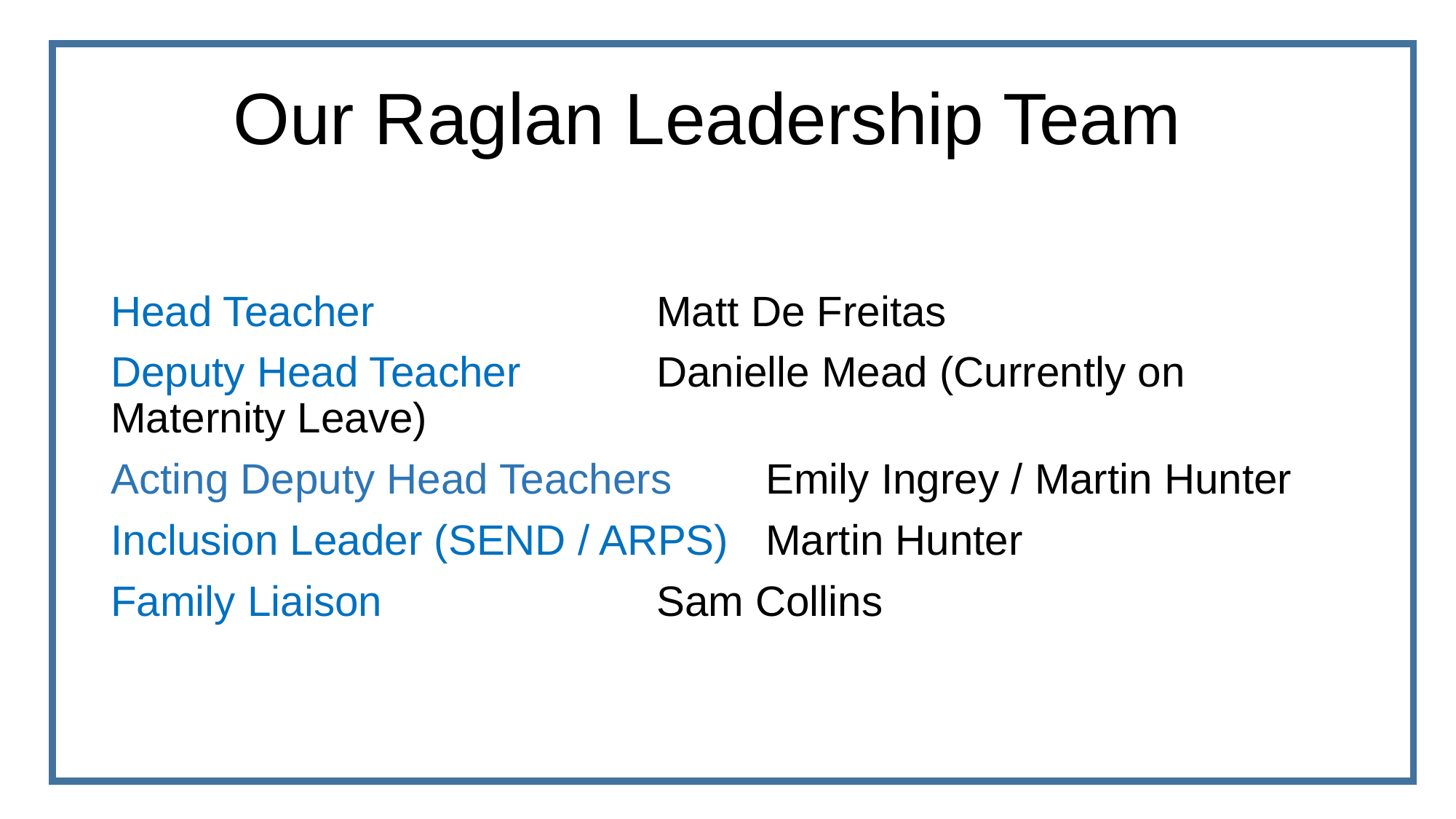

# Our Raglan Leadership Team

Head Teacher			Matt De Freitas
Deputy Head Teacher 		Danielle Mead (Currently on Maternity Leave)
Acting Deputy Head Teachers	Emily Ingrey / Martin Hunter
Inclusion Leader (SEND / ARPS) 	Martin Hunter
Family Liaison 			Sam Collins